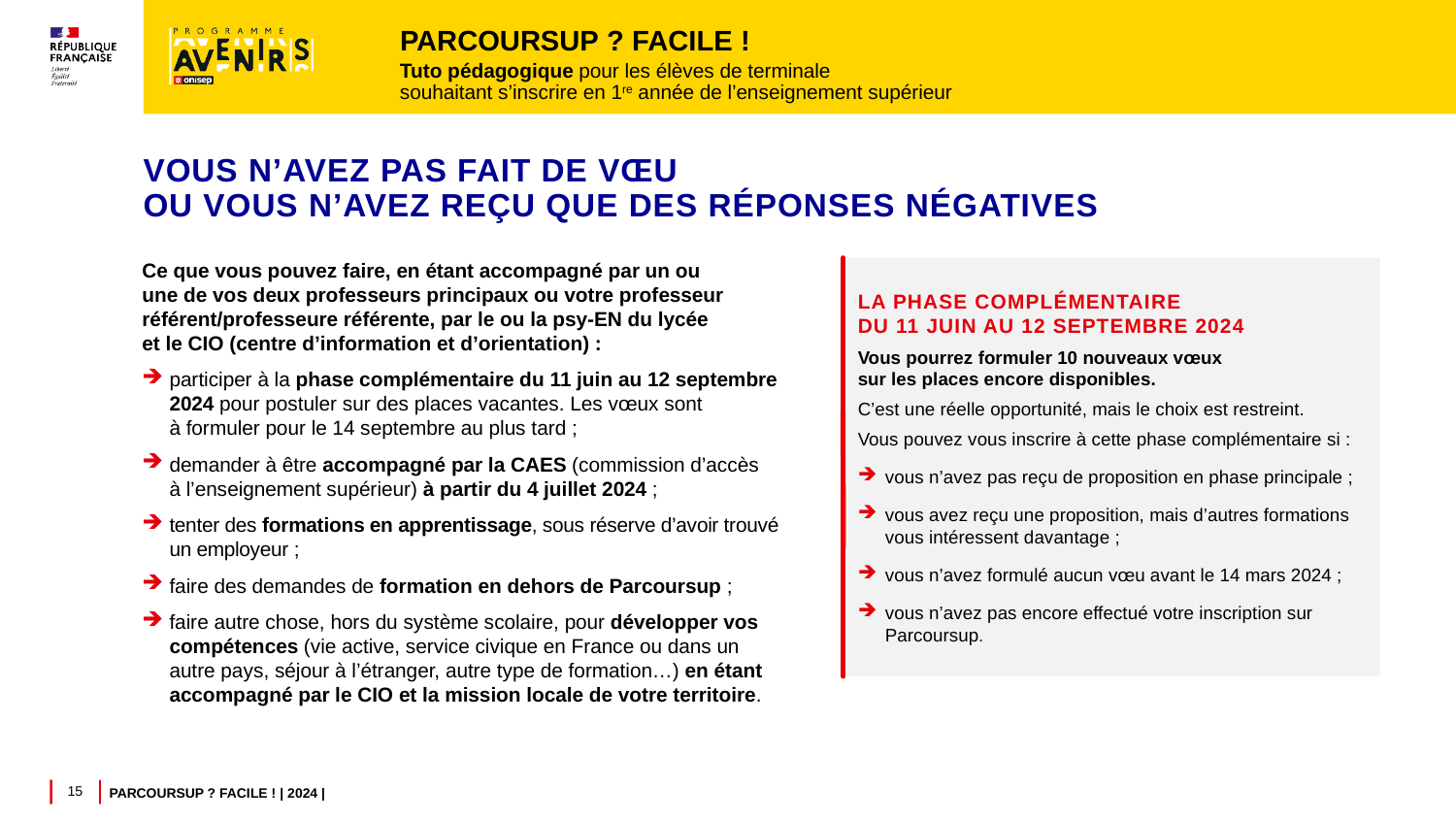

# Parcoursup ? Facile !
Tuto pédagogique pour les élèves de terminale
souhaitant s’inscrire en 1re année de l’enseignement supérieur
Vous n’avez pas fait de vœu
ou vous n’avez reçu que des réponses négatives
LA PHASE COMPLÉMENTAIRE
DU 11 JUIN AU 12 SEPTEMBRE 2024
Vous pourrez formuler 10 nouveaux vœux
sur les places encore disponibles.
C’est une réelle opportunité, mais le choix est restreint.
Vous pouvez vous inscrire à cette phase complémentaire si :
vous n’avez pas reçu de proposition en phase principale ;
vous avez reçu une proposition, mais d’autres formations vous intéressent davantage ;
vous n’avez formulé aucun vœu avant le 14 mars 2024 ;
vous n’avez pas encore effectué votre inscription sur Parcoursup.
Ce que vous pouvez faire, en étant accompagné par un ou
une de vos deux professeurs principaux ou votre professeur référent/professeure référente, par le ou la psy-EN du lycée
et le CIO (centre d’information et d’orientation) :
participer à la phase complémentaire du 11 juin au 12 septembre 2024 pour postuler sur des places vacantes. Les vœux sont à formuler pour le 14 septembre au plus tard ;
demander à être accompagné par la CAES (commission d’accès
à l’enseignement supérieur) à partir du 4 juillet 2024 ;
tenter des formations en apprentissage, sous réserve d’avoir trouvé un employeur ;
faire des demandes de formation en dehors de Parcoursup ;
faire autre chose, hors du système scolaire, pour développer vos compétences (vie active, service civique en France ou dans un autre pays, séjour à l’étranger, autre type de formation…) en étant accompagné par le CIO et la mission locale de votre territoire.
15
Parcoursup ? Facile ! | 2024 |